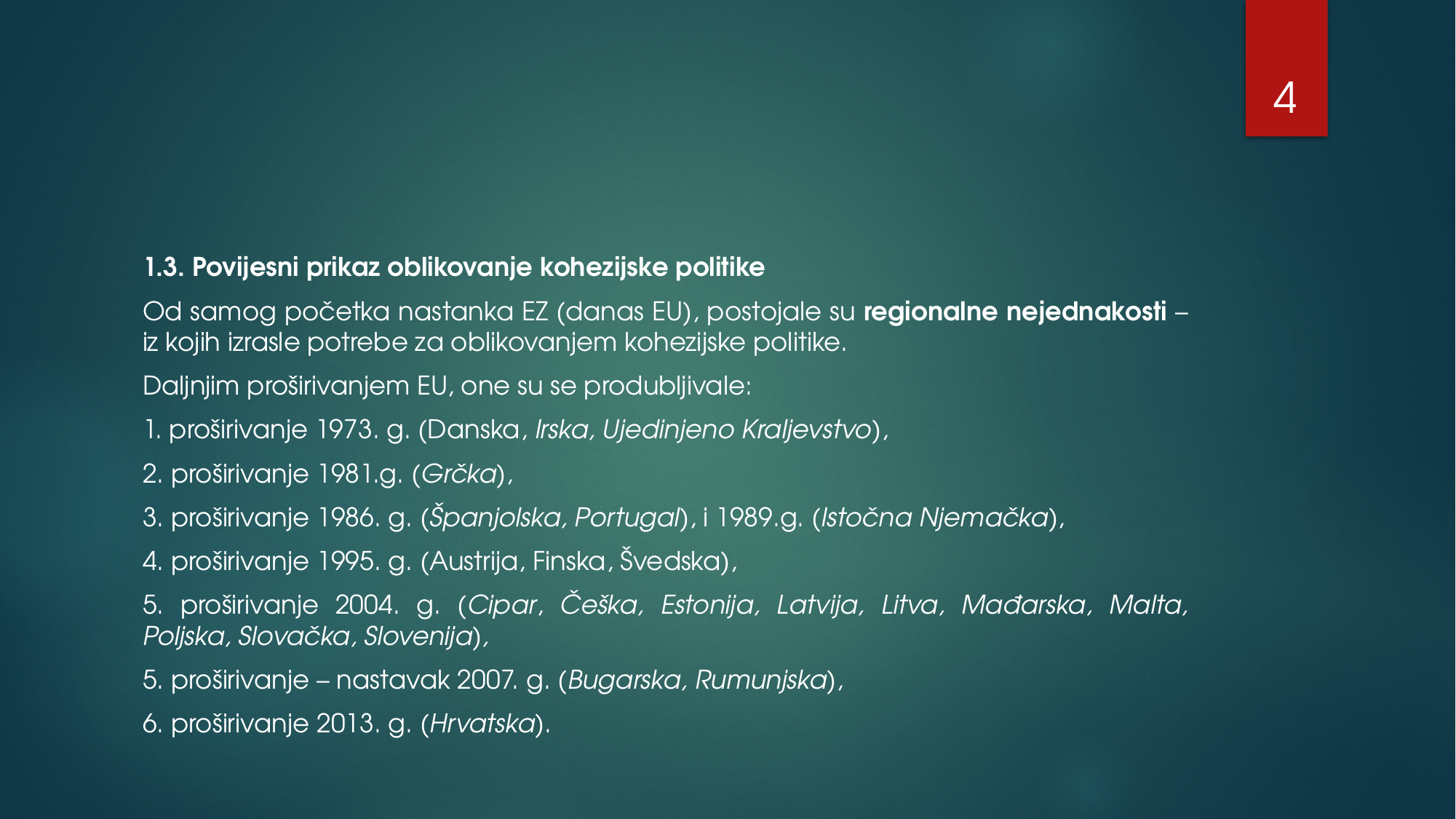

4
#
1.3. Povijesni prikaz oblikovanje kohezijske politike
Od samog početka nastanka EZ (danas EU), postojale su regionalne nejednakosti –iz kojih izrasle potrebe za oblikovanjem kohezijske politike.
Daljnjim proširivanjem EU, one su se produbljivale:
1. proširivanje 1973. g. (Danska, Irska, Ujedinjeno Kraljevstvo),
2. proširivanje 1981.g. (Grčka),
3. proširivanje 1986. g. (Španjolska, Portugal), i 1989.g. (Istočna Njemačka),
4. proširivanje 1995. g. (Austrija, Finska, Švedska),
5. proširivanje 2004. g. (Cipar, Češka, Estonija, Latvija, Litva, Mađarska, Malta, Poljska, Slovačka, Slovenija),
5. proširivanje – nastavak 2007. g. (Bugarska, Rumunjska),
6. proširivanje 2013. g. (Hrvatska).